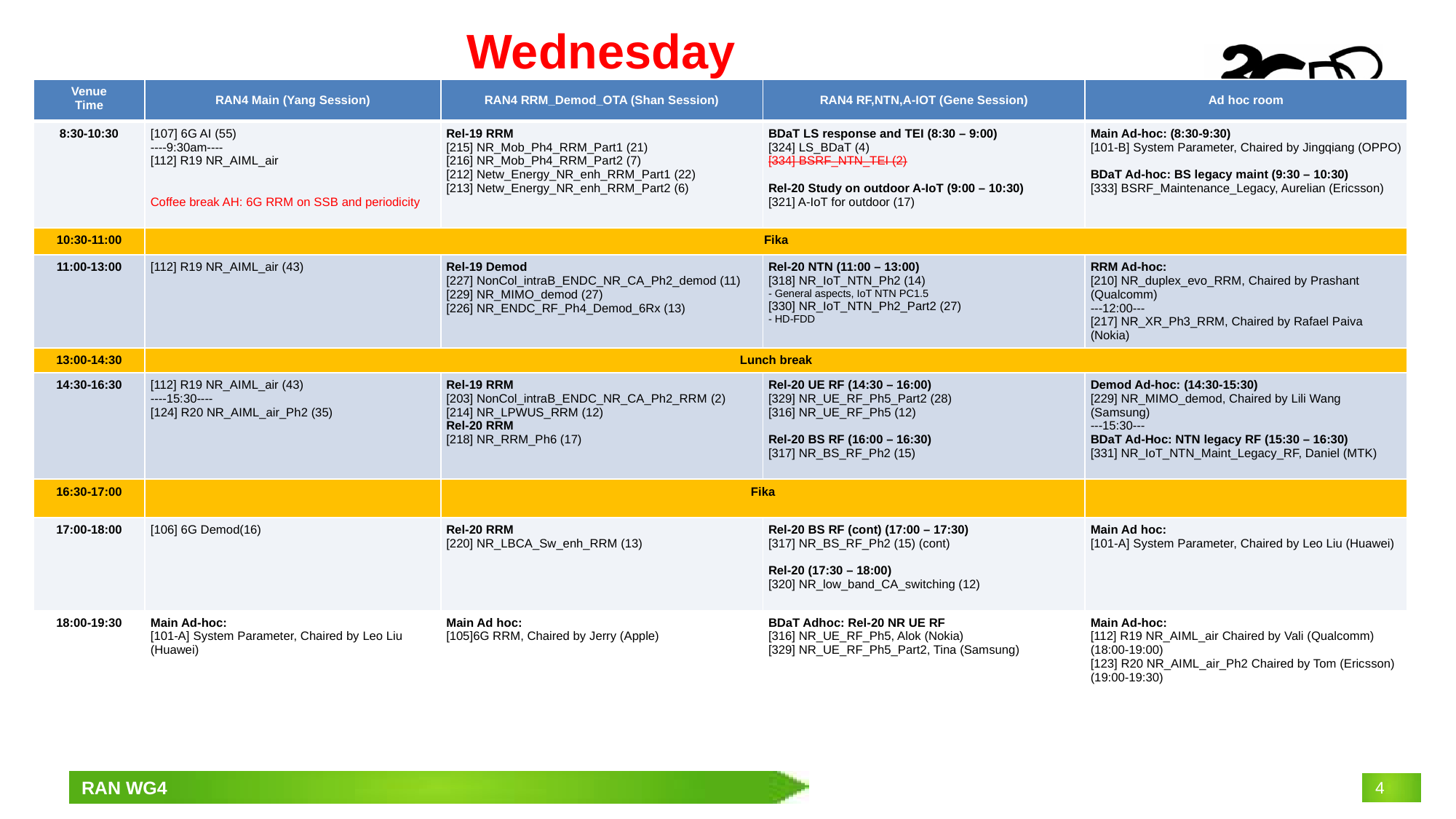

# Wednesday
| Venue Time | RAN4 Main (Yang Session) | RAN4 RRM\_Demod\_OTA (Shan Session) | RAN4 RF,NTN,A-IOT (Gene Session) | Ad hoc room |
| --- | --- | --- | --- | --- |
| 8:30-10:30 | [107] 6G AI (55) ----9:30am---- [112] R19 NR\_AIML\_air Coffee break AH: 6G RRM on SSB and periodicity | Rel-19 RRM [215] NR\_Mob\_Ph4\_RRM\_Part1 (21) [216] NR\_Mob\_Ph4\_RRM\_Part2 (7) [212] Netw\_Energy\_NR\_enh\_RRM\_Part1 (22) [213] Netw\_Energy\_NR\_enh\_RRM\_Part2 (6) | BDaT LS response and TEI (8:30 – 9:00) [324] LS\_BDaT (4) [334] BSRF\_NTN\_TEI (2) Rel-20 Study on outdoor A-IoT (9:00 – 10:30) [321] A-IoT for outdoor (17) | Main Ad-hoc: (8:30-9:30) [101-B] System Parameter, Chaired by Jingqiang (OPPO) BDaT Ad-hoc: BS legacy maint (9:30 – 10:30) [333] BSRF\_Maintenance\_Legacy, Aurelian (Ericsson) |
| 10:30-11:00 | Fika |  |  |  |
| 11:00-13:00 | [112] R19 NR\_AIML\_air (43) | Rel-19 Demod [227] NonCol\_intraB\_ENDC\_NR\_CA\_Ph2\_demod (11) [229] NR\_MIMO\_demod (27) [226] NR\_ENDC\_RF\_Ph4\_Demod\_6Rx (13) | Rel-20 NTN (11:00 – 13:00) [318] NR\_IoT\_NTN\_Ph2 (14) - General aspects, IoT NTN PC1.5 [330] NR\_IoT\_NTN\_Ph2\_Part2 (27) - HD-FDD | RRM Ad-hoc: [210] NR\_duplex\_evo\_RRM, Chaired by Prashant (Qualcomm) ---12:00--- [217] NR\_XR\_Ph3\_RRM, Chaired by Rafael Paiva (Nokia) |
| 13:00-14:30 | Lunch break |  |  |  |
| 14:30-16:30 | [112] R19 NR\_AIML\_air (43) ----15:30---- [124] R20 NR\_AIML\_air\_Ph2 (35) | Rel-19 RRM [203] NonCol\_intraB\_ENDC\_NR\_CA\_Ph2\_RRM (2) [214] NR\_LPWUS\_RRM (12) Rel-20 RRM [218] NR\_RRM\_Ph6 (17) | Rel-20 UE RF (14:30 – 16:00) [329] NR\_UE\_RF\_Ph5\_Part2 (28) [316] NR\_UE\_RF\_Ph5 (12) Rel-20 BS RF (16:00 – 16:30) [317] NR\_BS\_RF\_Ph2 (15) | Demod Ad-hoc: (14:30-15:30) [229] NR\_MIMO\_demod, Chaired by Lili Wang (Samsung) ---15:30--- BDaT Ad-Hoc: NTN legacy RF (15:30 – 16:30) [331] NR\_IoT\_NTN\_Maint\_Legacy\_RF, Daniel (MTK) |
| 16:30-17:00 |  | Fika |  |  |
| 17:00-18:00 | [106] 6G Demod(16) | Rel-20 RRM [220] NR\_LBCA\_Sw\_enh\_RRM (13) | Rel-20 BS RF (cont) (17:00 – 17:30) [317] NR\_BS\_RF\_Ph2 (15) (cont) Rel-20 (17:30 – 18:00) [320] NR\_low\_band\_CA\_switching (12) | Main Ad hoc: [101-A] System Parameter, Chaired by Leo Liu (Huawei) |
| 18:00-19:30 | Main Ad-hoc: [101-A] System Parameter, Chaired by Leo Liu (Huawei) | Main Ad hoc: [105]6G RRM, Chaired by Jerry (Apple) | BDaT Adhoc: Rel-20 NR UE RF [316] NR\_UE\_RF\_Ph5, Alok (Nokia) [329] NR\_UE\_RF\_Ph5\_Part2, Tina (Samsung) | Main Ad-hoc: [112] R19 NR\_AIML\_air Chaired by Vali (Qualcomm) (18:00-19:00) [123] R20 NR\_AIML\_air\_Ph2 Chaired by Tom (Ericsson) (19:00-19:30) |